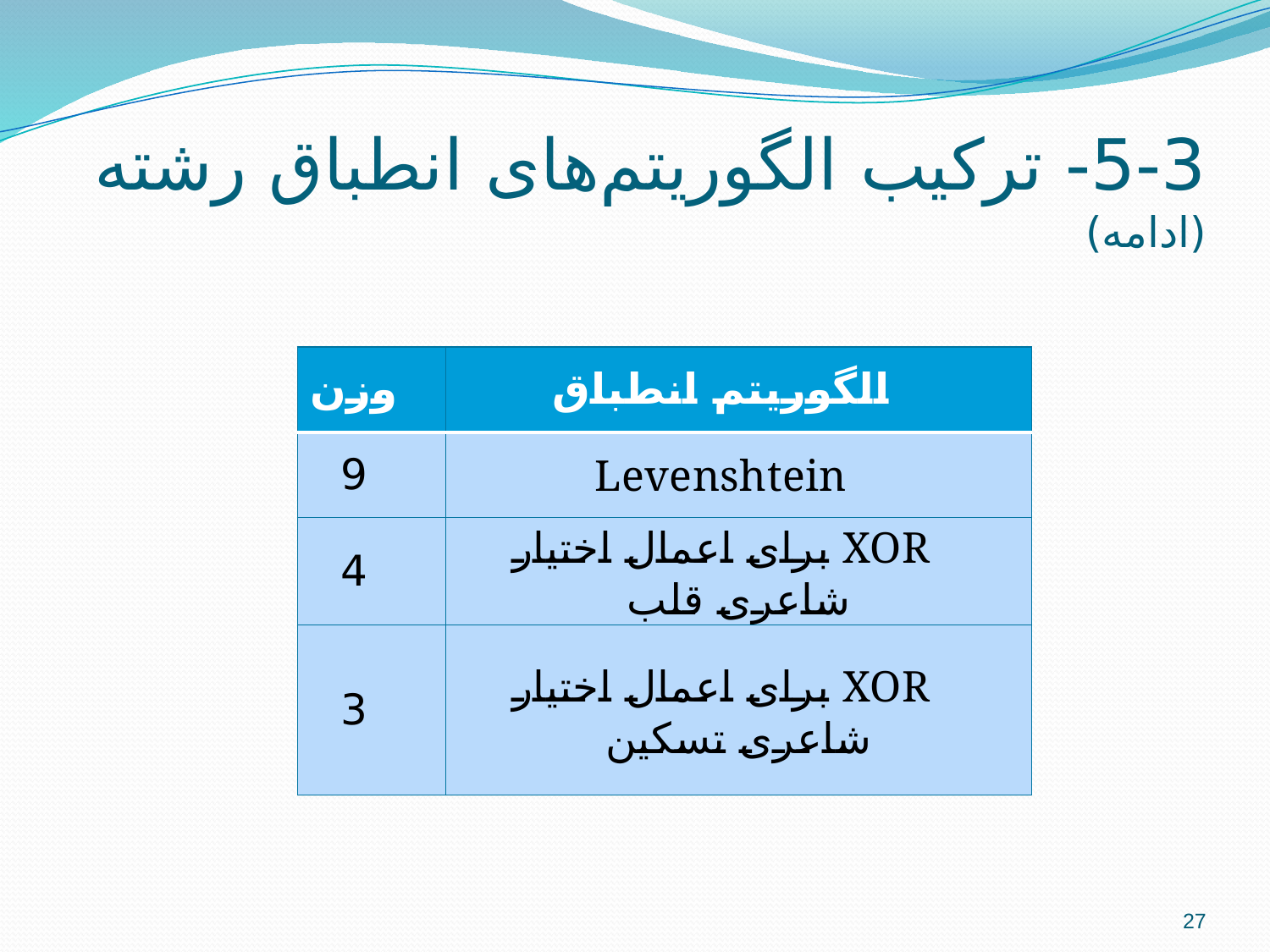

# 5-3- ترکیب الگوریتم‌های انطباق رشته (ادامه)
| وزن | الگوریتم انطباق |
| --- | --- |
| 9 | Levenshtein |
| 4 | XOR برای اعمال اختیار شاعری قلب |
| 3 | XOR برای اعمال اختیار شاعری تسکین |
27